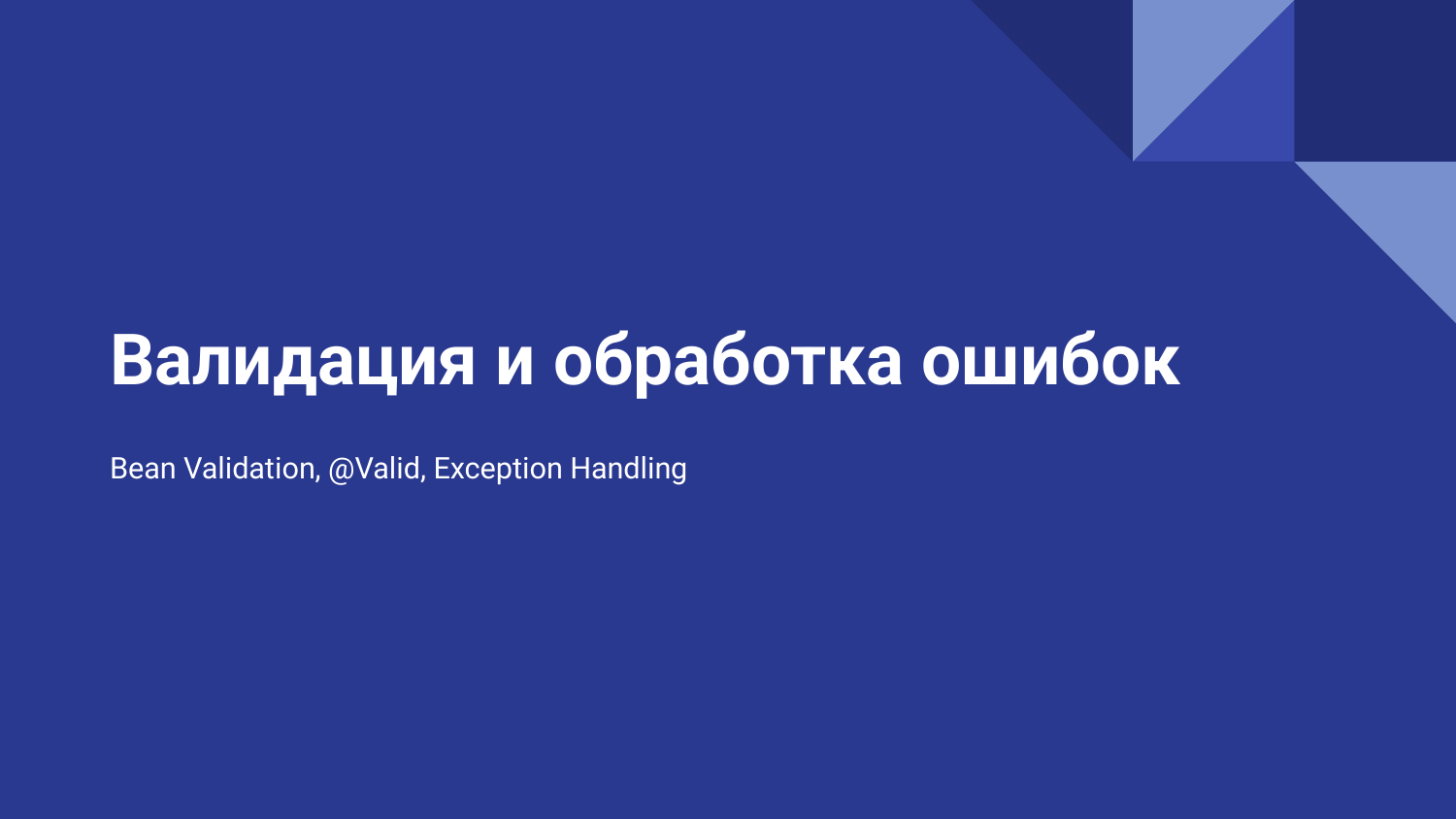

# Валидация и обработка ошибок
Bean Validation, @Valid, Exception Handling